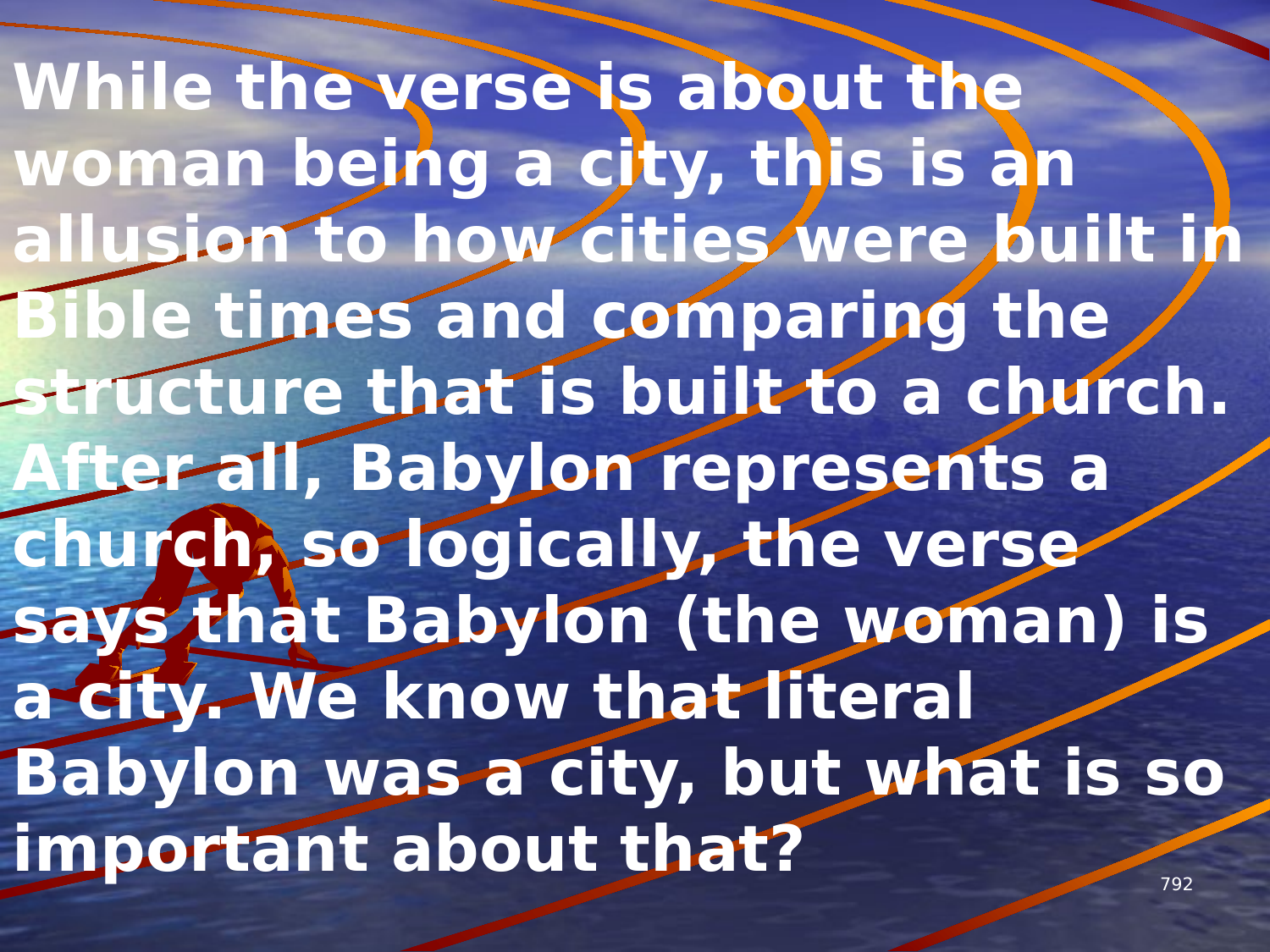

While the verse is about the woman being a city, this is an allusion to how cities were built in Bible times and comparing the structure that is built to a church.  After all, Babylon represents a church, so logically, the verse says that Babylon (the woman) is a city. We know that literal Babylon was a city, but what is so important about that?
792